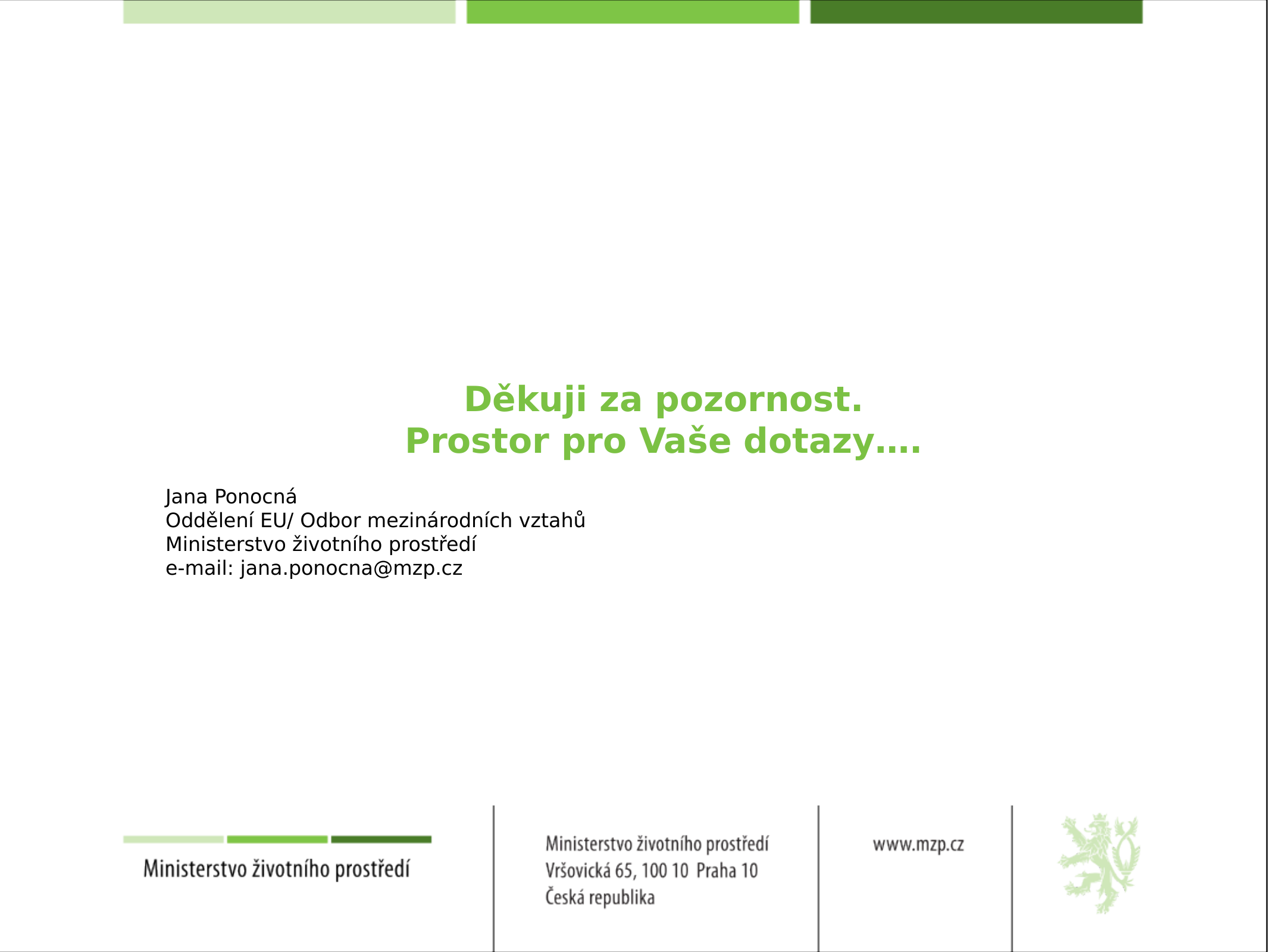

Děkuji za pozornost.
Prostor pro Vaše dotazy….

Jana Ponocná
Oddělení EU/ Odbor mezinárodních vztahů
Ministerstvo životního prostředí
e-mail: jana.ponocna@mzp.cz